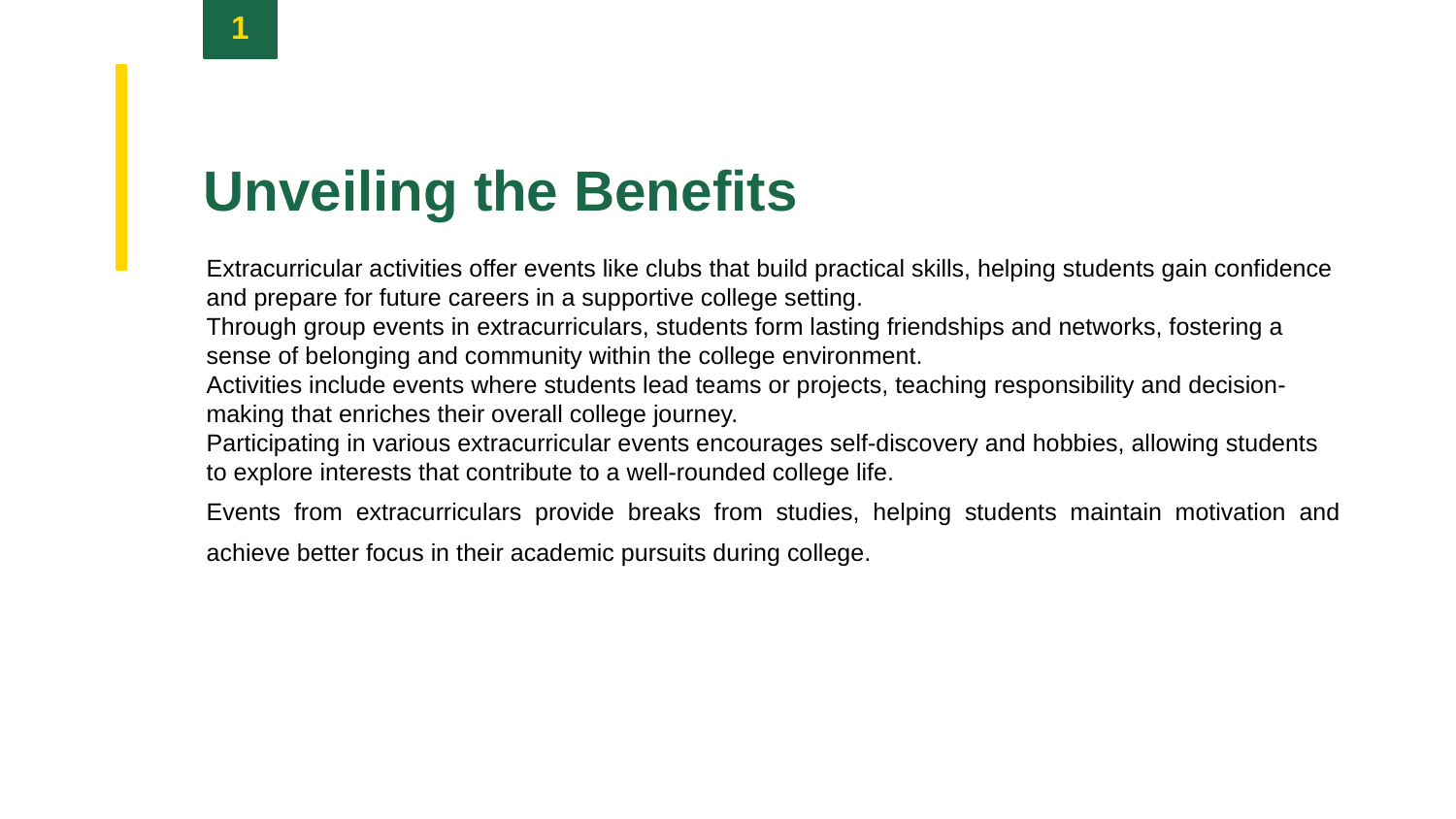

1

Unveiling the Benefits
Extracurricular activities offer events like clubs that build practical skills, helping students gain confidence and prepare for future careers in a supportive college setting.
Through group events in extracurriculars, students form lasting friendships and networks, fostering a sense of belonging and community within the college environment.
Activities include events where students lead teams or projects, teaching responsibility and decision-making that enriches their overall college journey.
Participating in various extracurricular events encourages self-discovery and hobbies, allowing students to explore interests that contribute to a well-rounded college life.
Events from extracurriculars provide breaks from studies, helping students maintain motivation and achieve better focus in their academic pursuits during college.